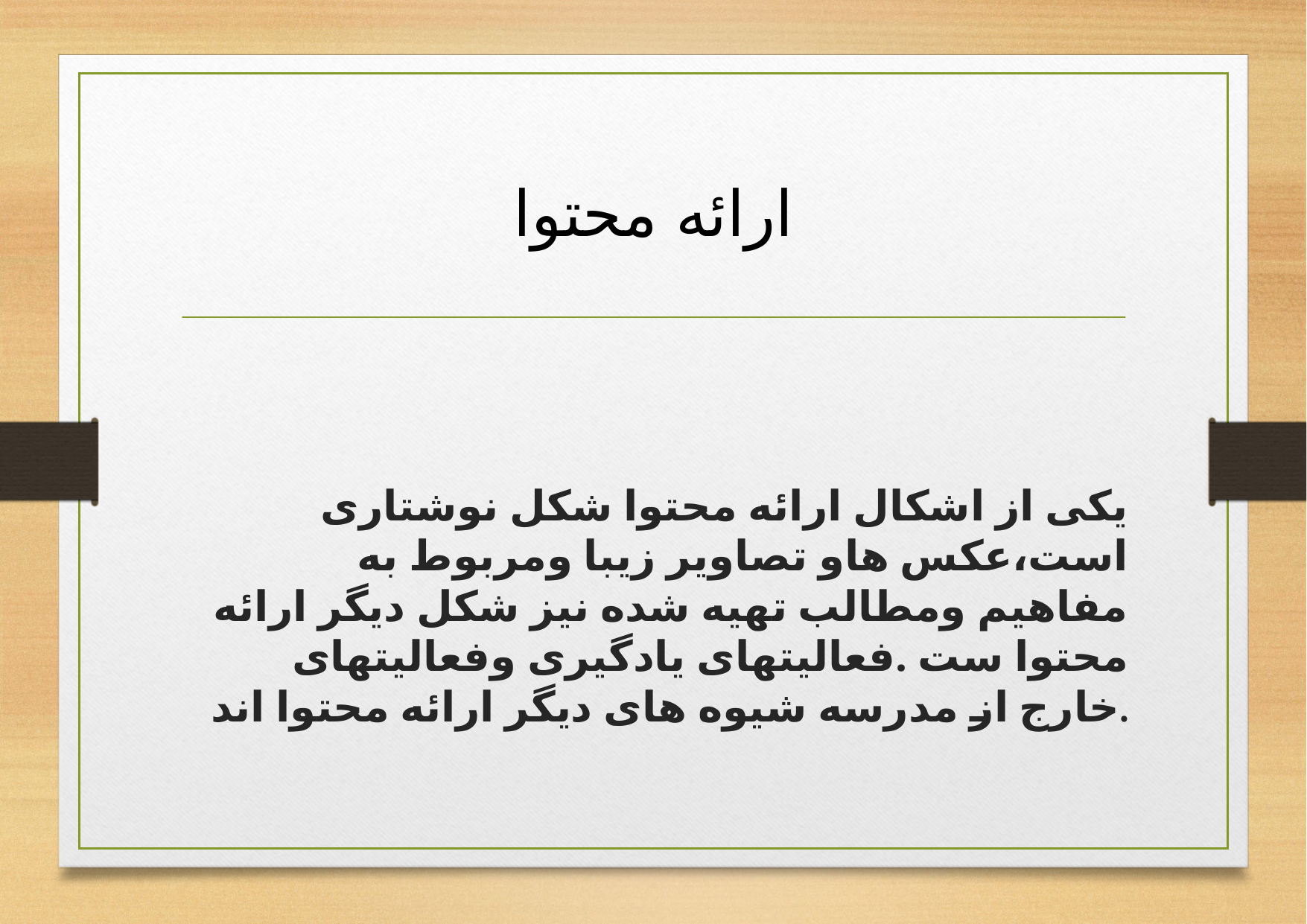

# ارائه محتوا

یکی از اشکال ارائه محتوا شکل نوشتاری است،عکس هاو تصاویر زیبا ومربوط به مفاهیم ومطالب تهیه شده نیز شکل دیگر ارائه محتوا ست .فعالیتهای یادگیری وفعالیتهای خارج از مدرسه شیوه های دیگر ارائه محتوا اند.